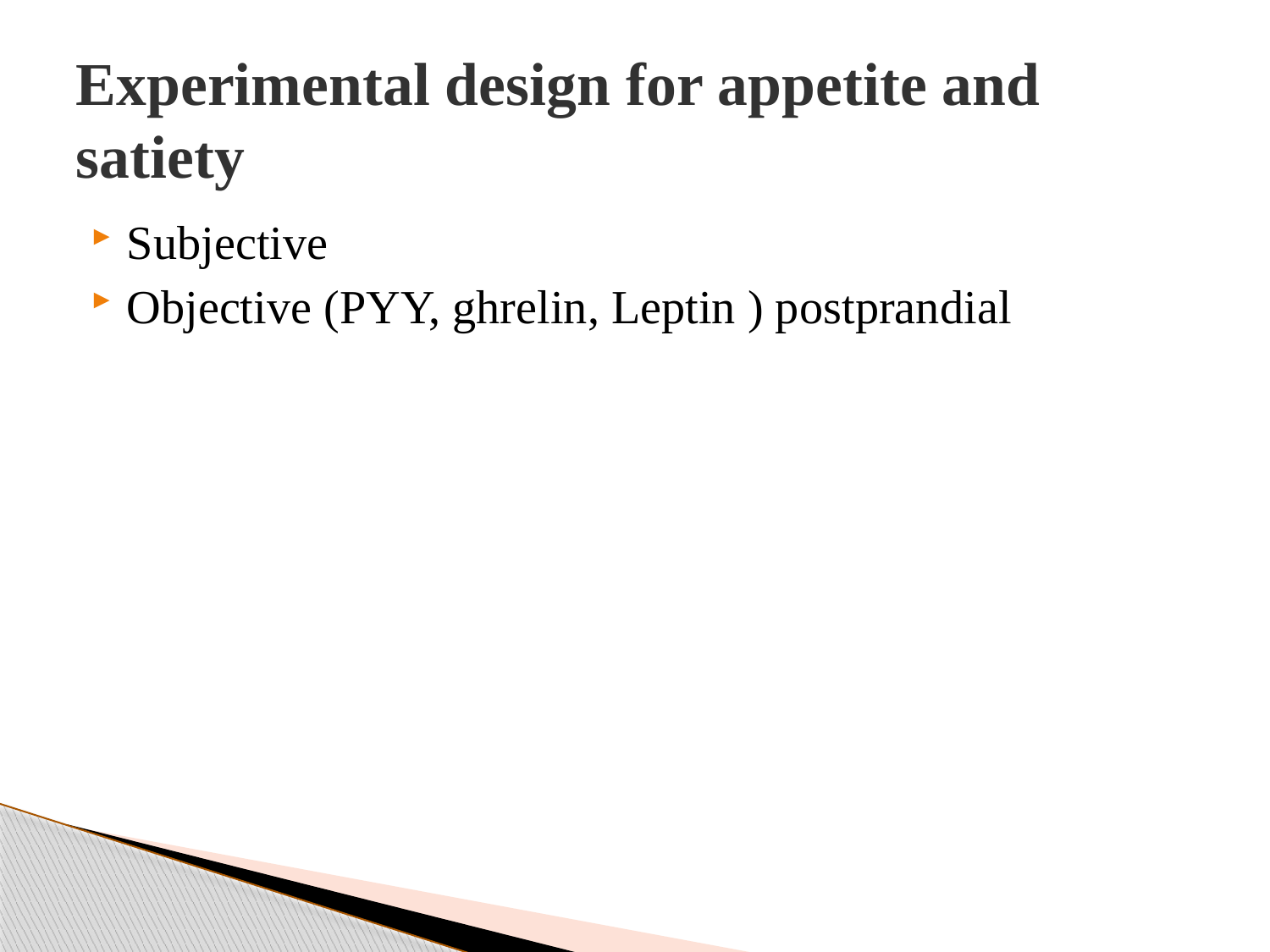

# Experimental design for appetite and satiety
Subjective
Objective (PYY, ghrelin, Leptin ) postprandial